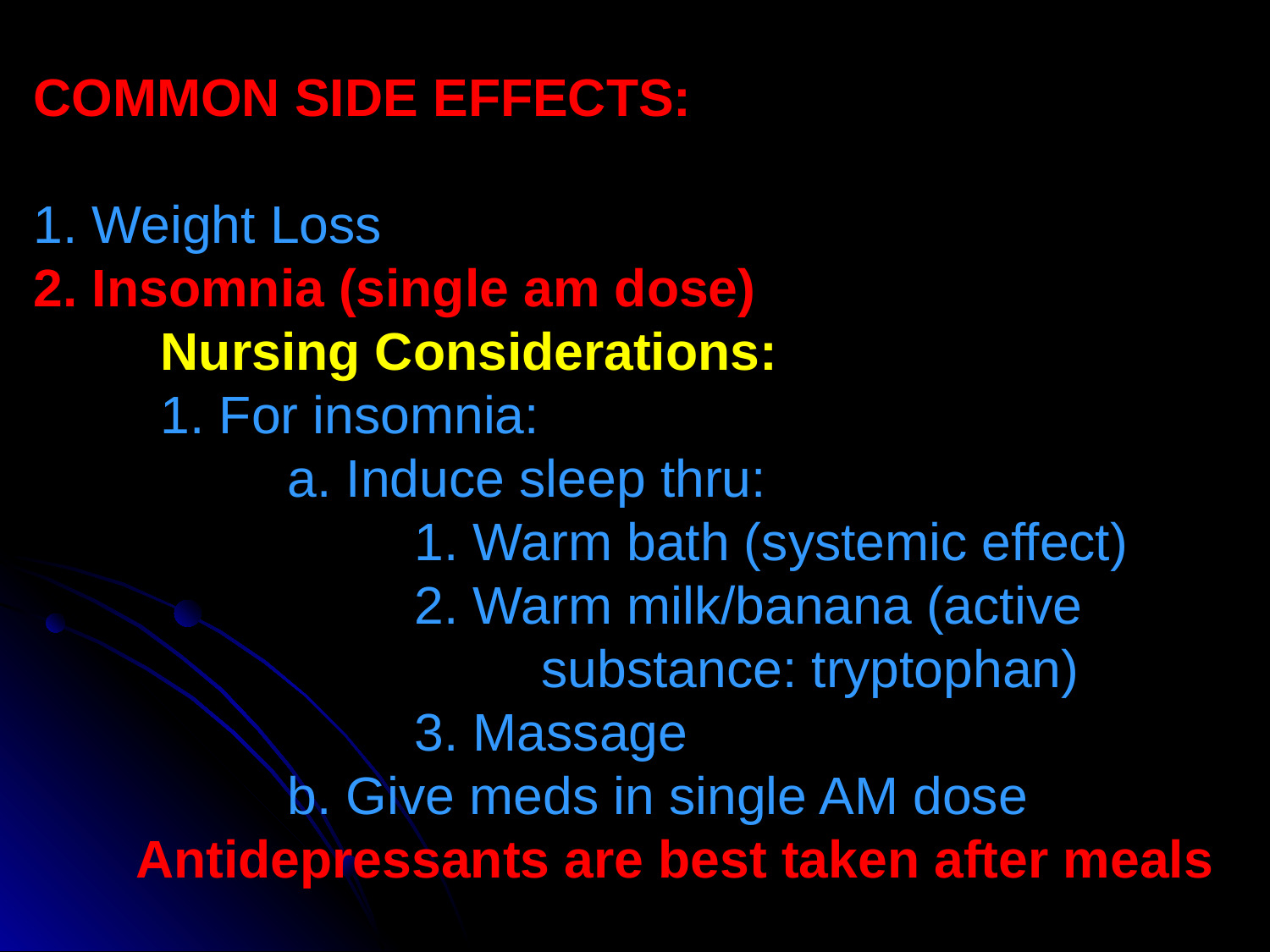

COMMON SIDE EFFECTS:

1. Weight Loss
2. Insomnia (single am dose)
	Nursing Considerations:
	1. For insomnia:
		a. Induce sleep thru:
			1. Warm bath (systemic effect)
			2. Warm milk/banana (active 					substance: tryptophan)
			3. Massage
		b. Give meds in single AM dose
       Antidepressants are best taken after meals